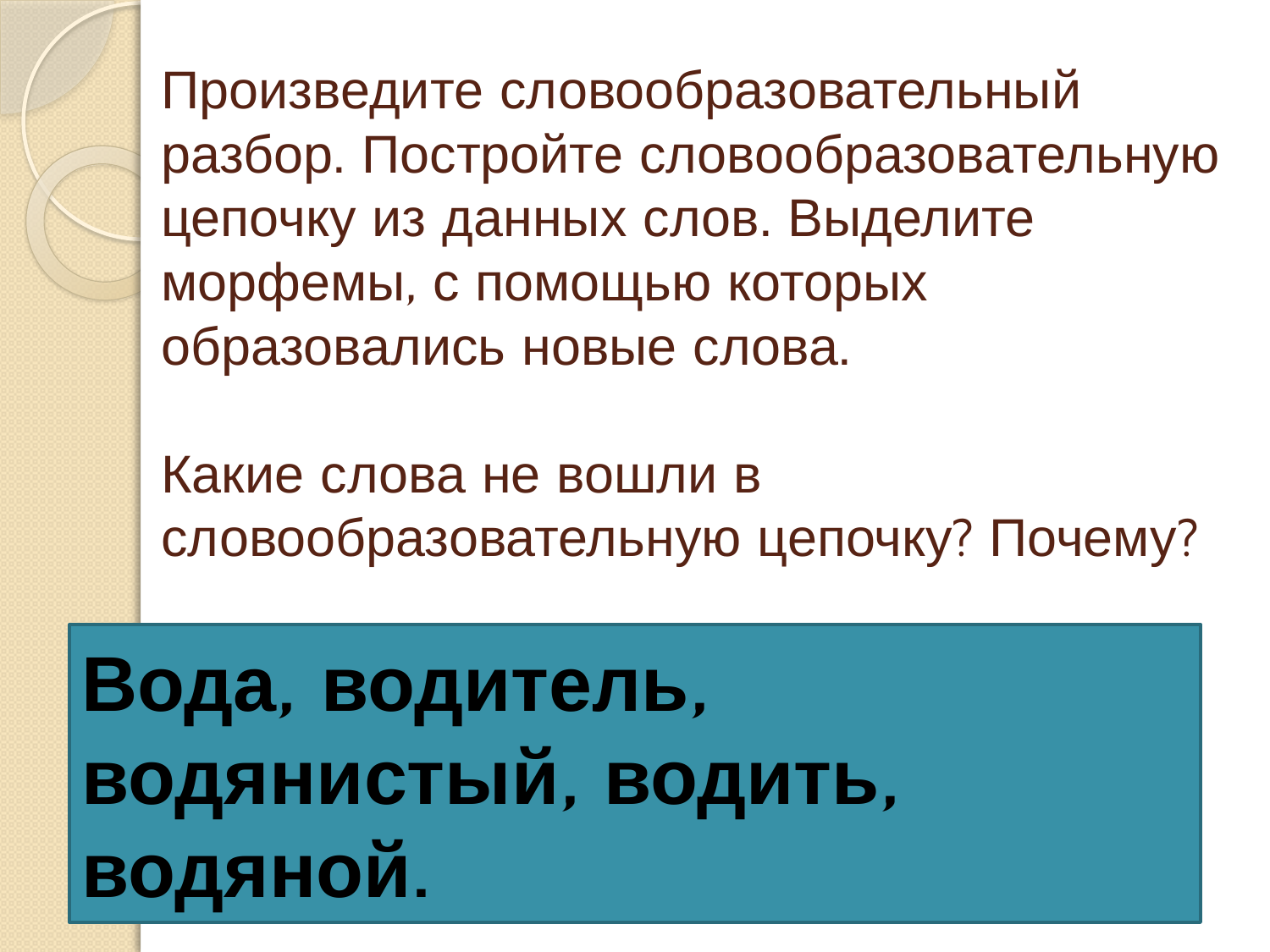

# Произведите словообразовательный разбор. Постройте словообразовательную цепочку из данных слов. Выделите морфемы, с помощью которых образовались новые слова. Какие слова не вошли в словообразовательную цепочку? Почему?
Вода, водитель, водянистый, водить, водяной.